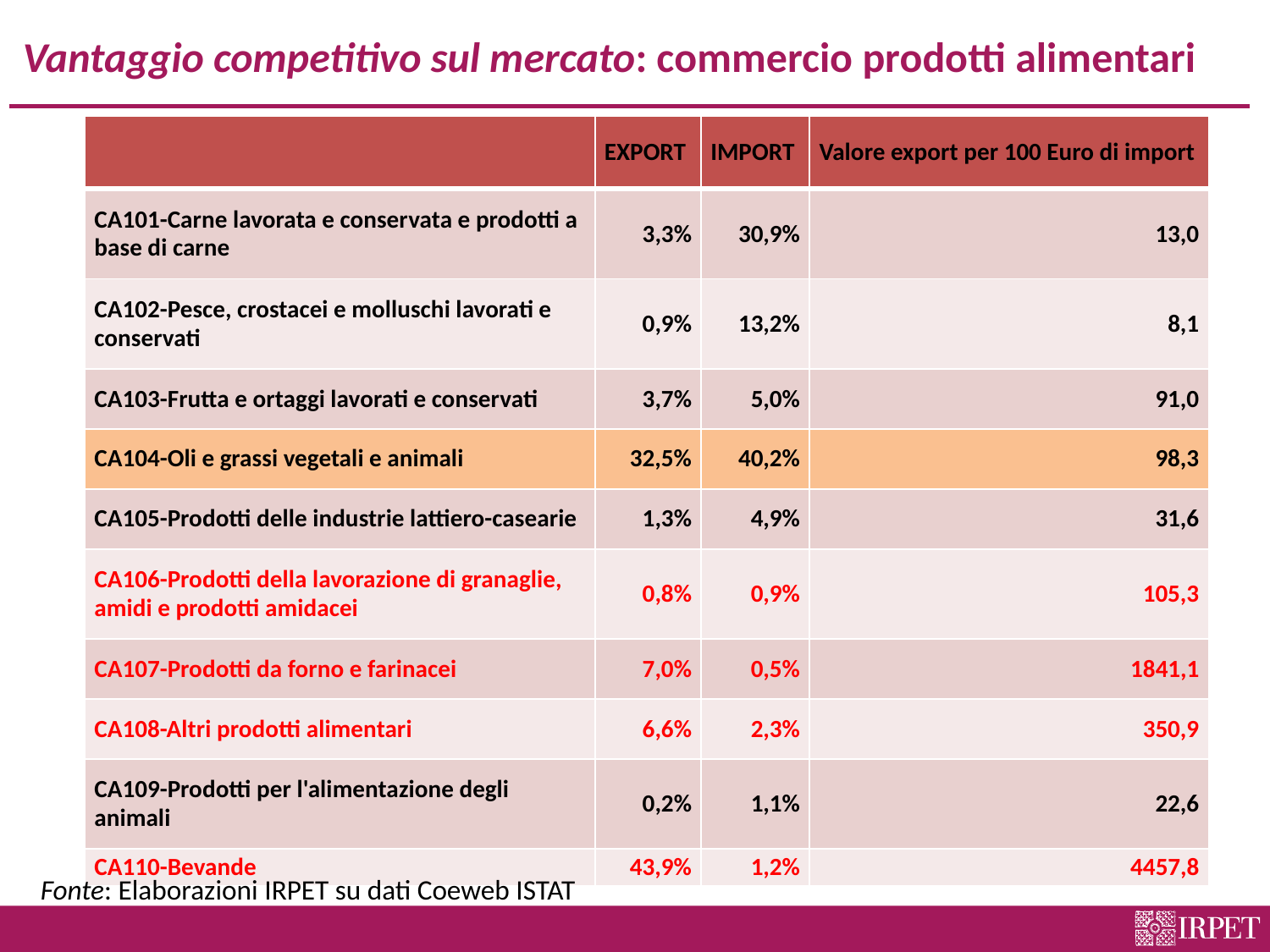

Vantaggio competitivo sul mercato: commercio prodotti alimentari
|  | EXPORT | IMPORT | Valore export per 100 Euro di import |
| --- | --- | --- | --- |
| CA101-Carne lavorata e conservata e prodotti a base di carne | 3,3% | 30,9% | 13,0 |
| CA102-Pesce, crostacei e molluschi lavorati e conservati | 0,9% | 13,2% | 8,1 |
| CA103-Frutta e ortaggi lavorati e conservati | 3,7% | 5,0% | 91,0 |
| CA104-Oli e grassi vegetali e animali | 32,5% | 40,2% | 98,3 |
| CA105-Prodotti delle industrie lattiero-casearie | 1,3% | 4,9% | 31,6 |
| CA106-Prodotti della lavorazione di granaglie, amidi e prodotti amidacei | 0,8% | 0,9% | 105,3 |
| CA107-Prodotti da forno e farinacei | 7,0% | 0,5% | 1841,1 |
| CA108-Altri prodotti alimentari | 6,6% | 2,3% | 350,9 |
| CA109-Prodotti per l'alimentazione degli animali | 0,2% | 1,1% | 22,6 |
| CA110-Bevande | 43,9% | 1,2% | 4457,8 |
Fonte: Elaborazioni IRPET su dati Coeweb ISTAT